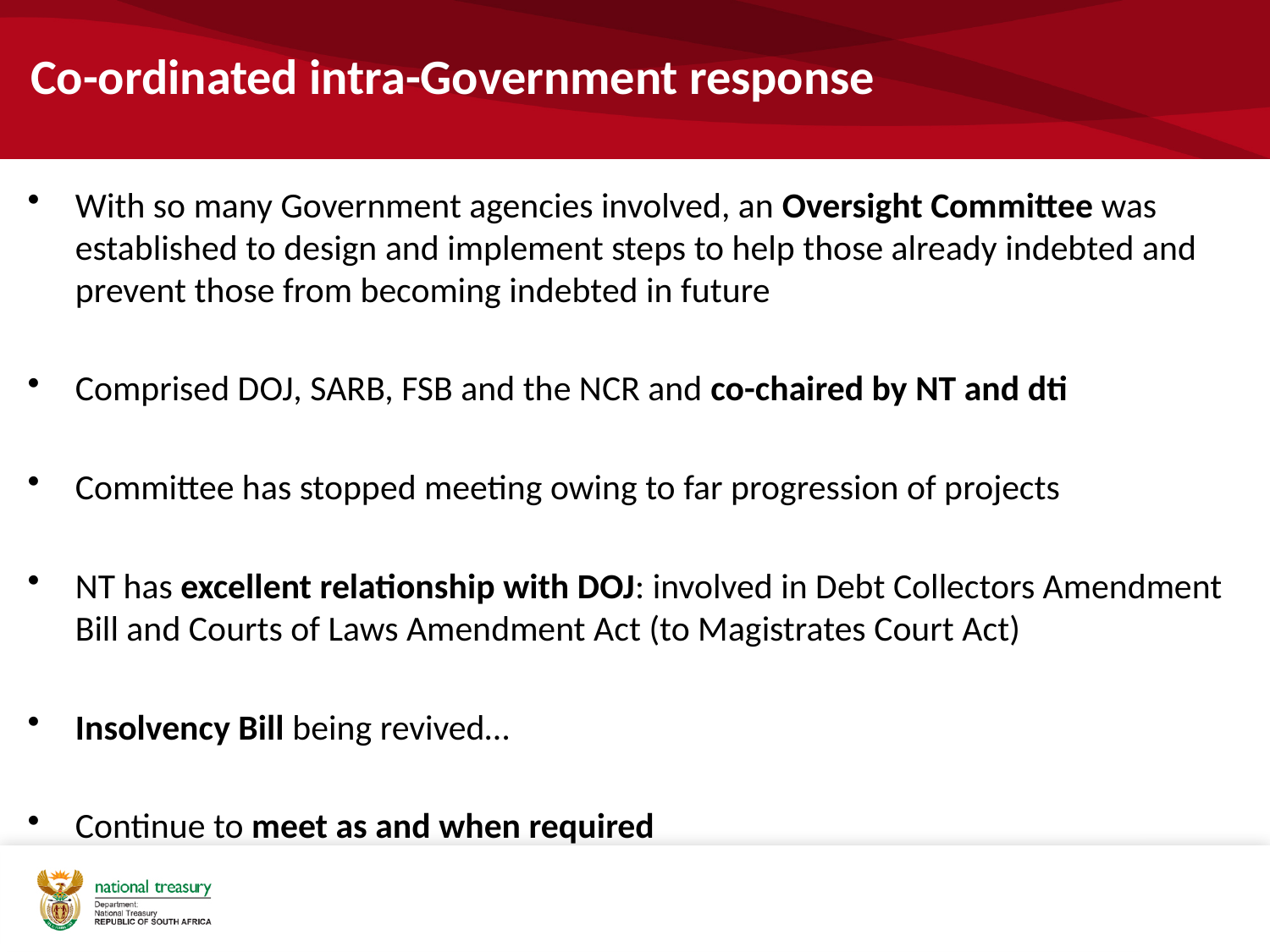

# Co-ordinated intra-Government response
With so many Government agencies involved, an Oversight Committee was established to design and implement steps to help those already indebted and prevent those from becoming indebted in future

Comprised DOJ, SARB, FSB and the NCR and co-chaired by NT and dti

Committee has stopped meeting owing to far progression of projects

NT has excellent relationship with DOJ: involved in Debt Collectors Amendment Bill and Courts of Laws Amendment Act (to Magistrates Court Act)

Insolvency Bill being revived…

Continue to meet as and when required